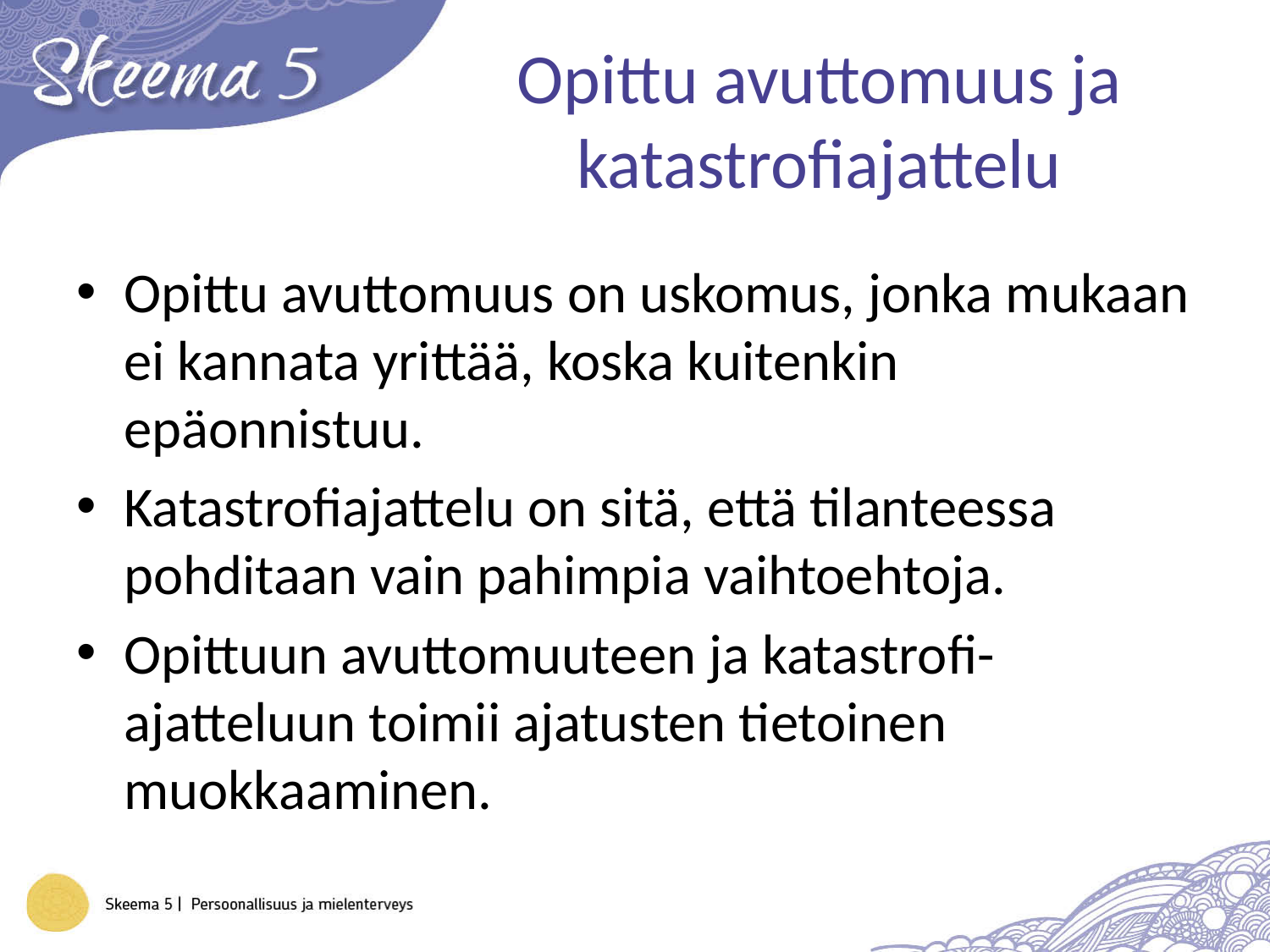

# Opittu avuttomuus ja katastrofiajattelu
Opittu avuttomuus on uskomus, jonka mukaan ei kannata yrittää, koska kuitenkin epäonnistuu.
Katastrofiajattelu on sitä, että tilanteessa pohditaan vain pahimpia vaihtoehtoja.
Opittuun avuttomuuteen ja katastrofi-ajatteluun toimii ajatusten tietoinen muokkaaminen.